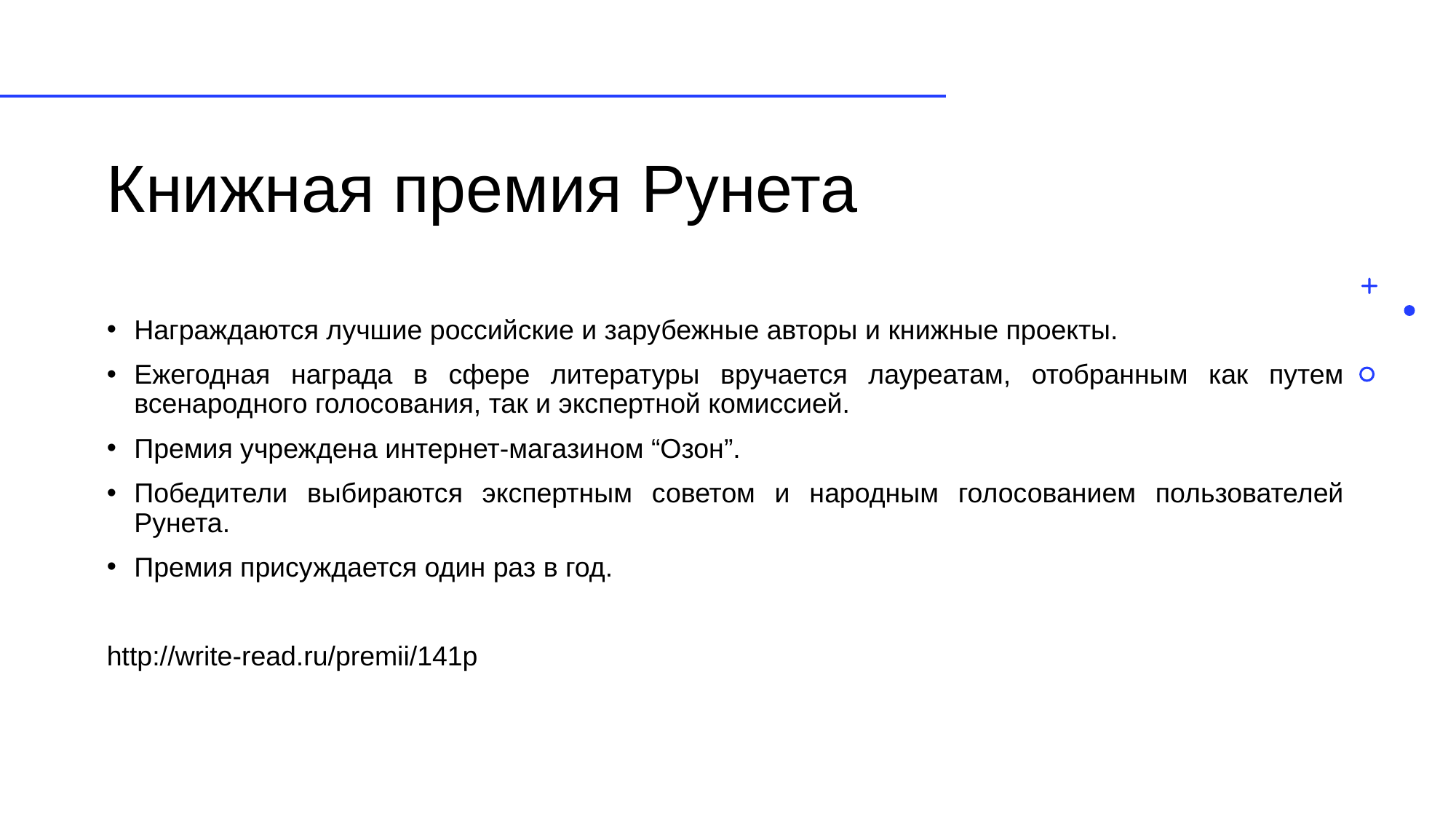

# Книжная премия ‬‬Рунета

Награждаются лучшие российские и зарубежные авторы и книжные проекты.
Ежегодная награда в сфере литературы вручается лауреатам, отобранным как путем всенародного голосования, так и экспертной комиссией.
Премия учреждена интернет-магазином “Озон”.
Победители выбираются экспертным советом и народным голосованием пользователей Рунета.
Премия присуждается один раз в год.

http://write-read.ru/premii/141p